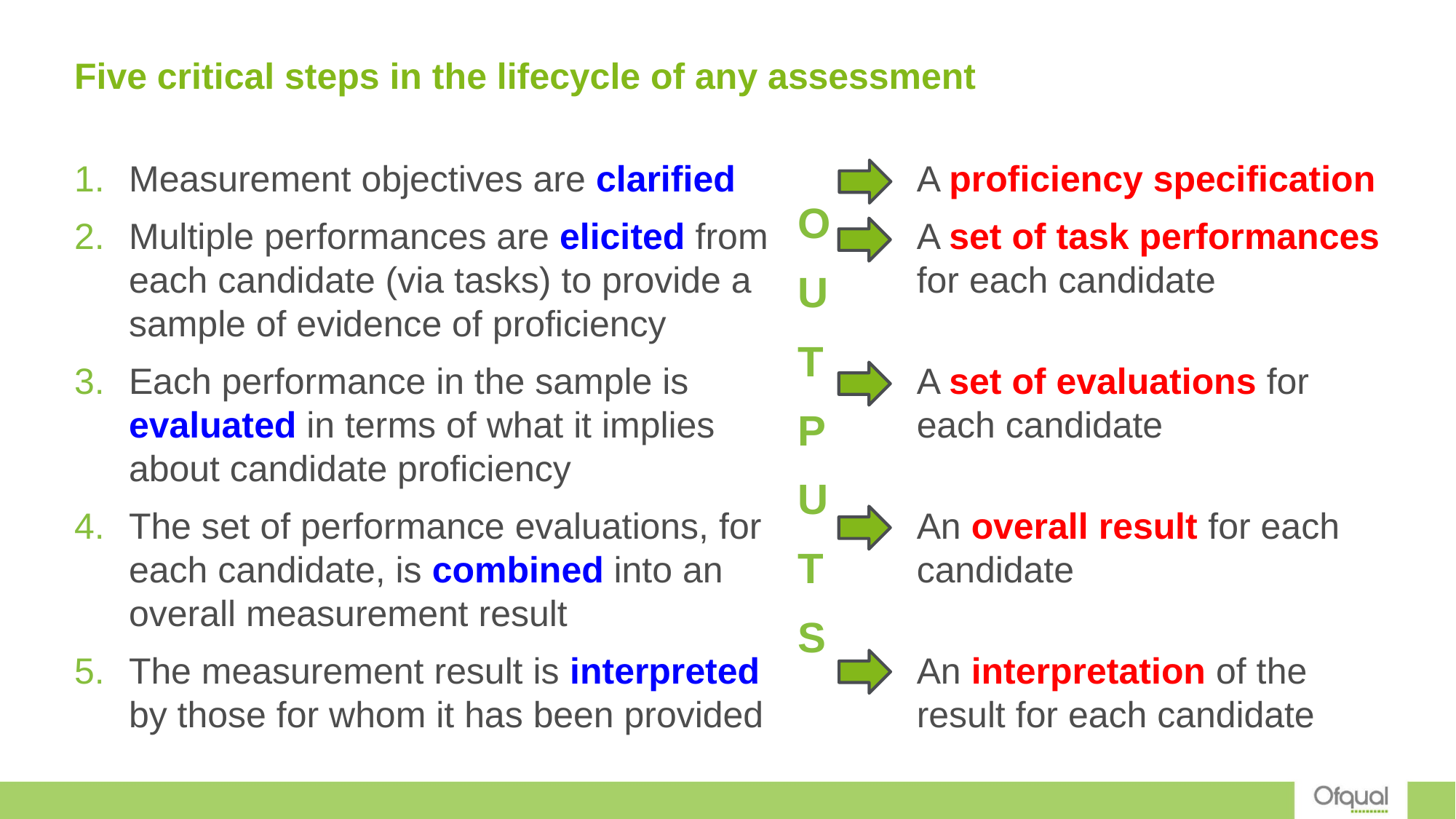

# Five critical steps in the lifecycle of any assessment
Measurement objectives are clarified
Multiple performances are elicited from each candidate (via tasks) to provide a sample of evidence of proficiency
Each performance in the sample is evaluated in terms of what it implies about candidate proficiency
The set of performance evaluations, for each candidate, is combined into an overall measurement result
The measurement result is interpreted by those for whom it has been provided
A proficiency specification
A set of task performances for each candidate
A set of evaluations for each candidate
An overall result for each candidate
An interpretation of the result for each candidate

O

U

T

P

U

T

S